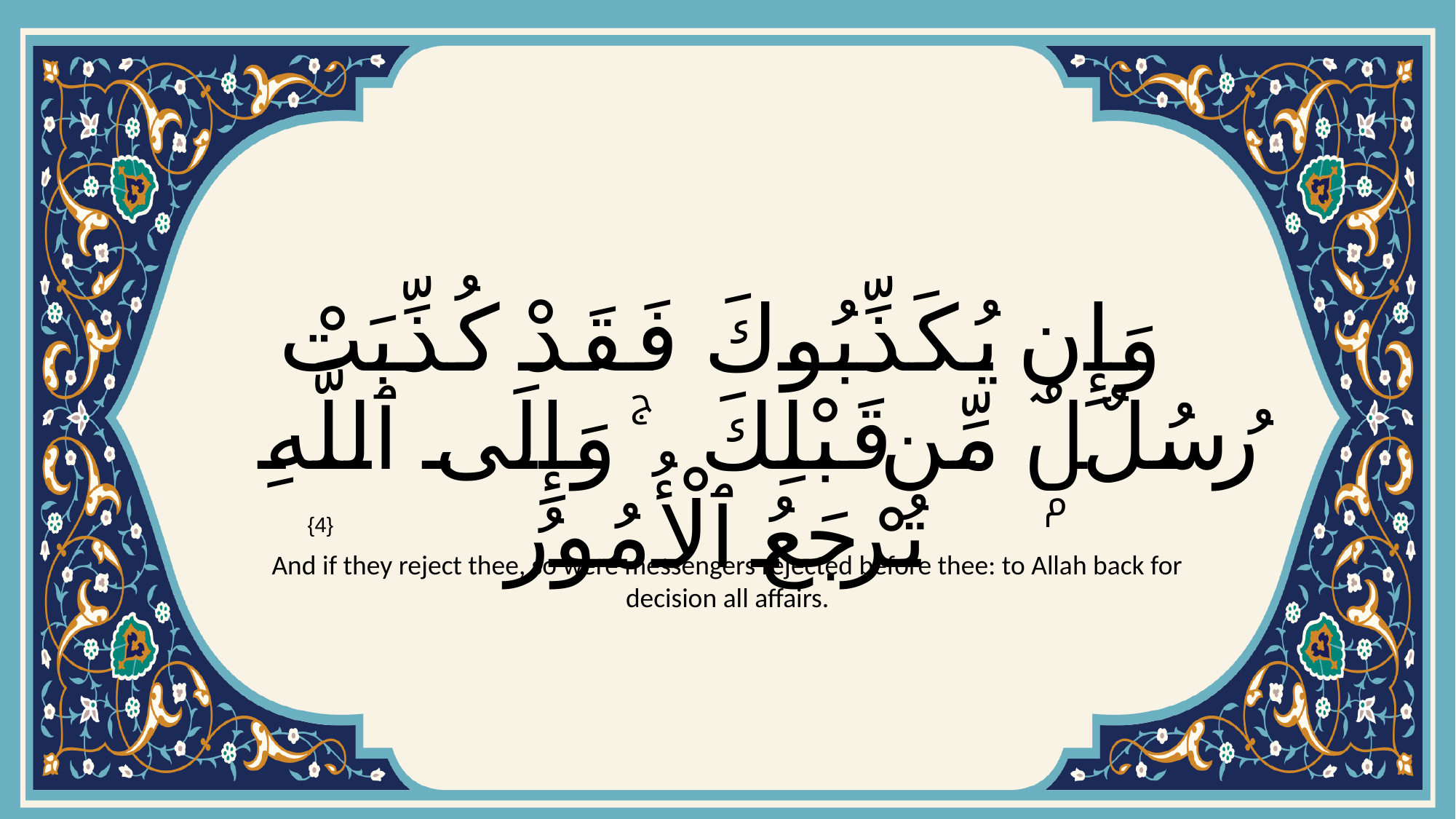

# وَإِن يُكَذِّبُوكَ فَقَدْ كُذِّبَتْ رُسُلٌۭ مِّن قَبْلِكَ ۚ وَإِلَى ٱللَّهِ تُرْجَعُ ٱلْأُمُورُ
{4}
And if they reject thee, so were messengers rejected before thee: to Allah back for decision all affairs.